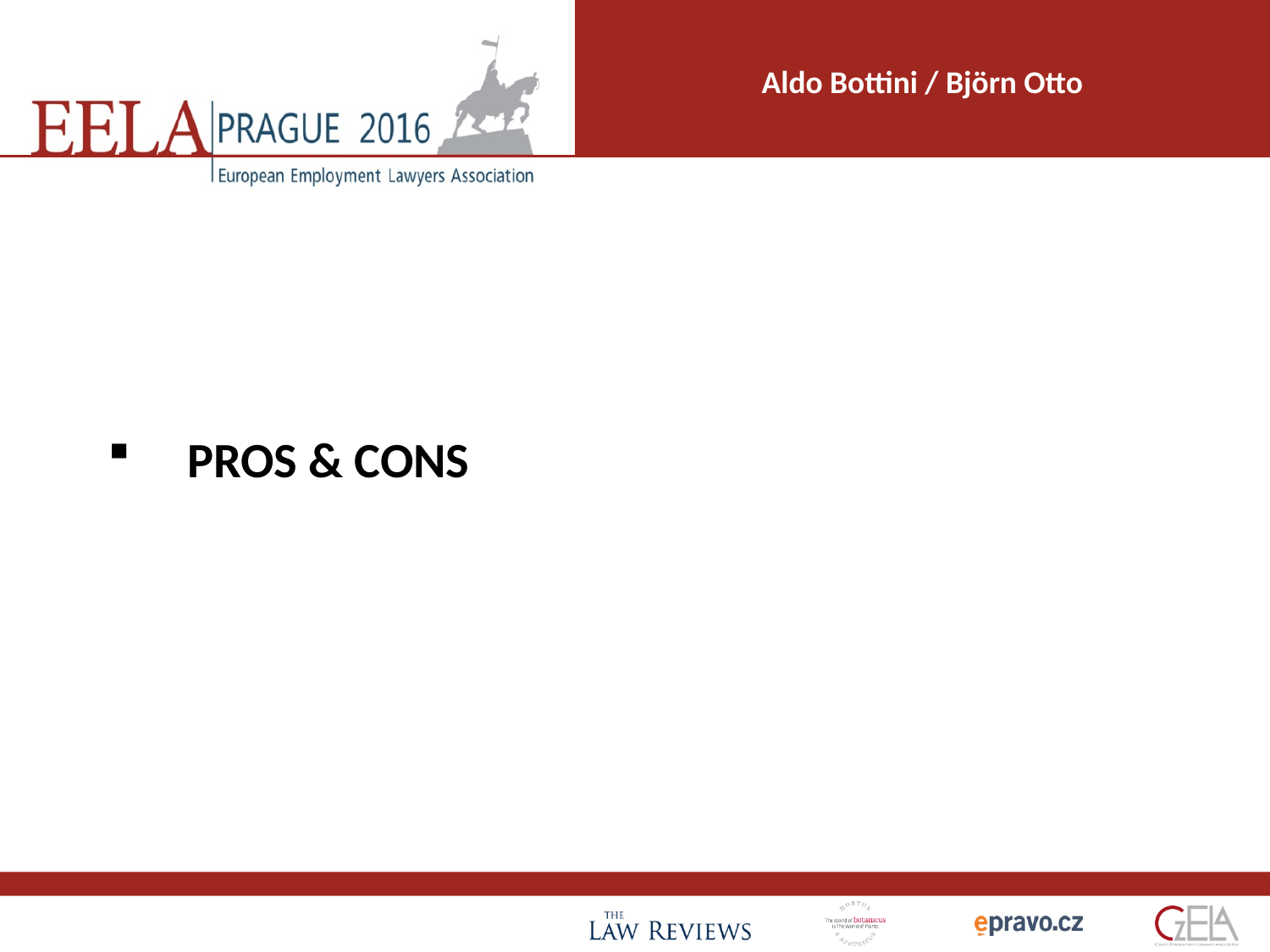

Aldo Bottini / Björn Otto
PROS & CONS